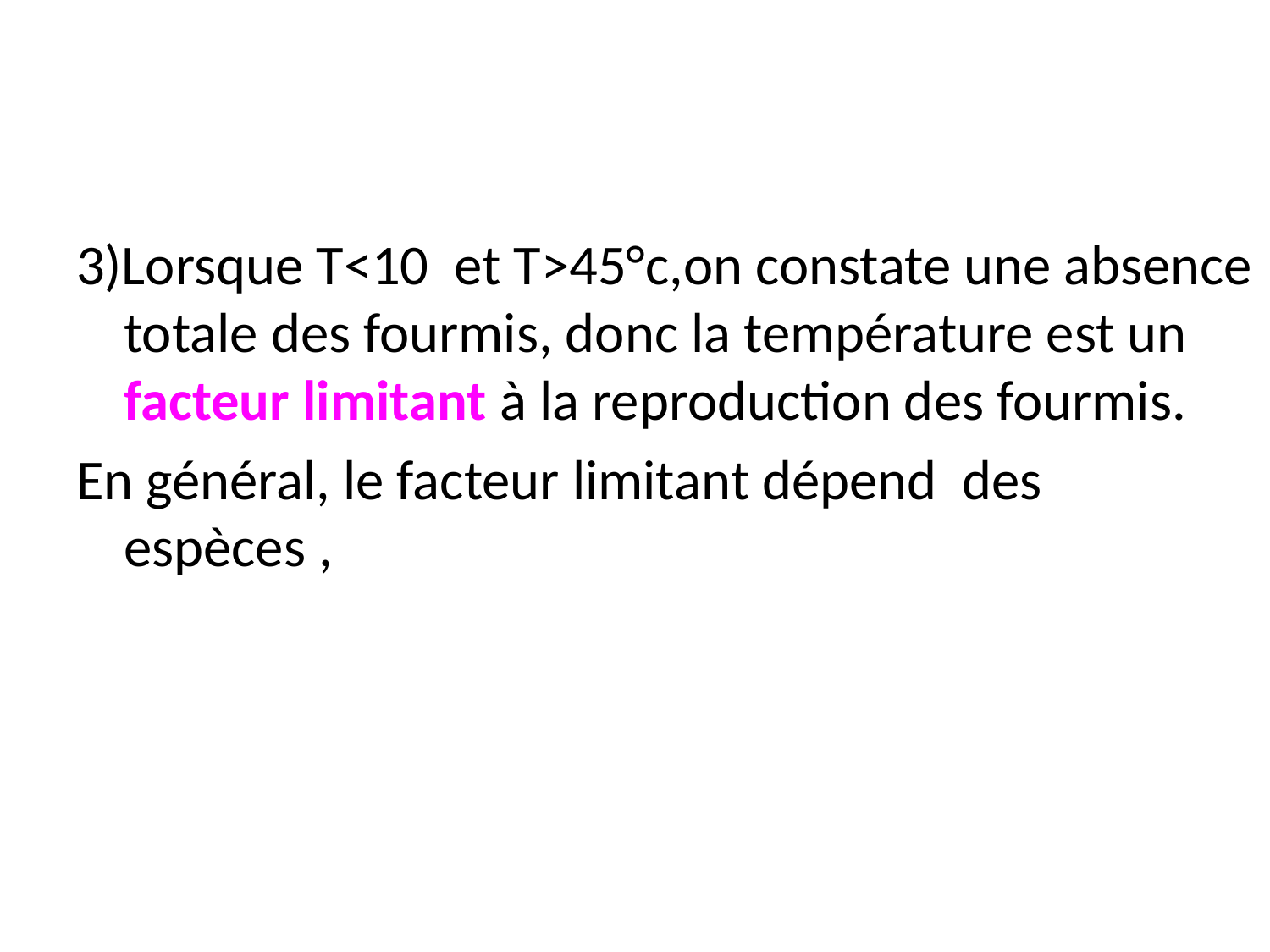

#
3)Lorsque T<10  et T>45°c,on constate une absence totale des fourmis, donc la température est un facteur limitant à la reproduction des fourmis.
En général, le facteur limitant dépend  des espèces ,